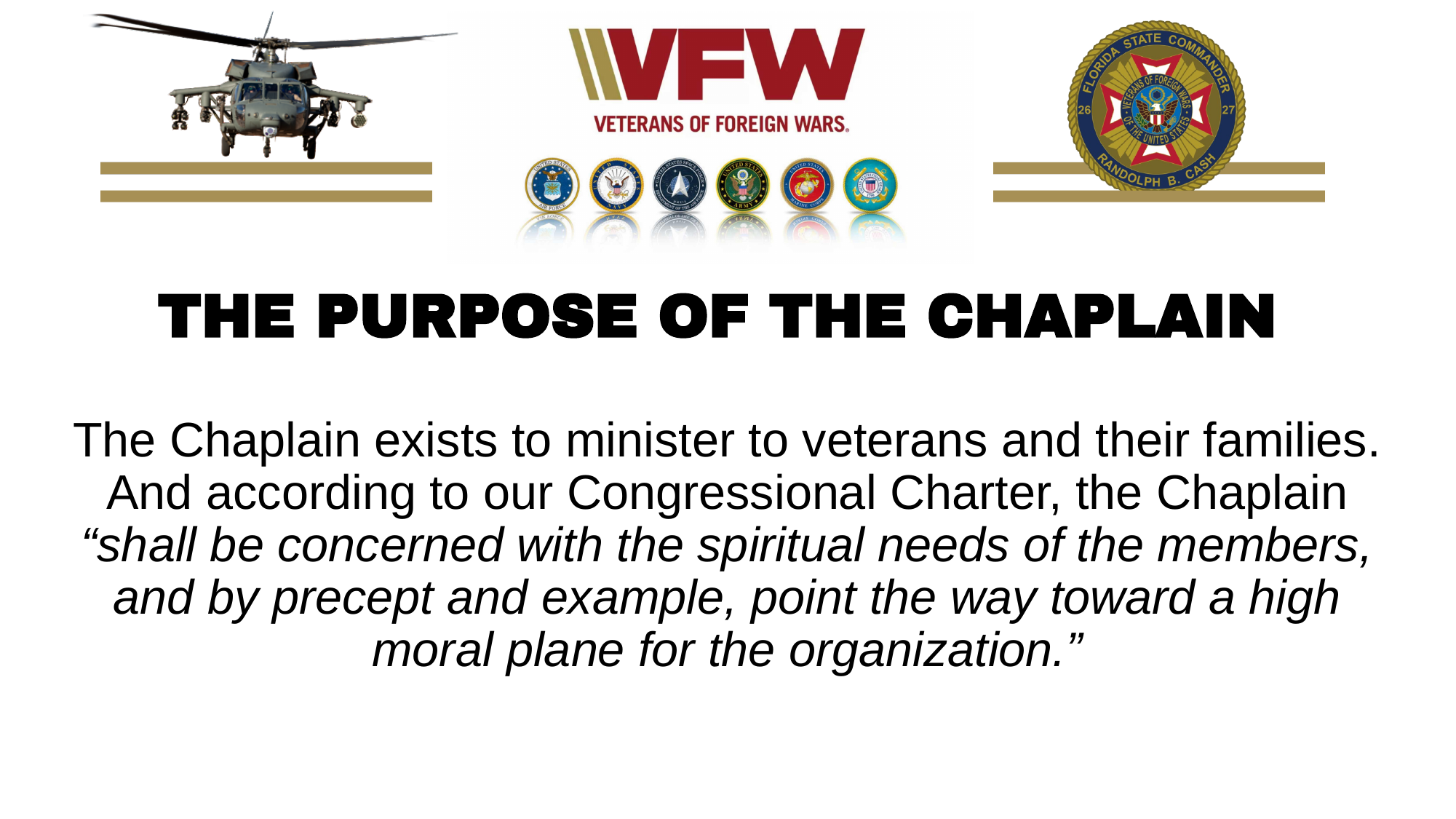

# THE PURPOSE OF THE CHAPLAIN
The Chaplain exists to minister to veterans and their families. And according to our Congressional Charter, the Chaplain “shall be concerned with the spiritual needs of the members, and by precept and example, point the way toward a high moral plane for the organization.”